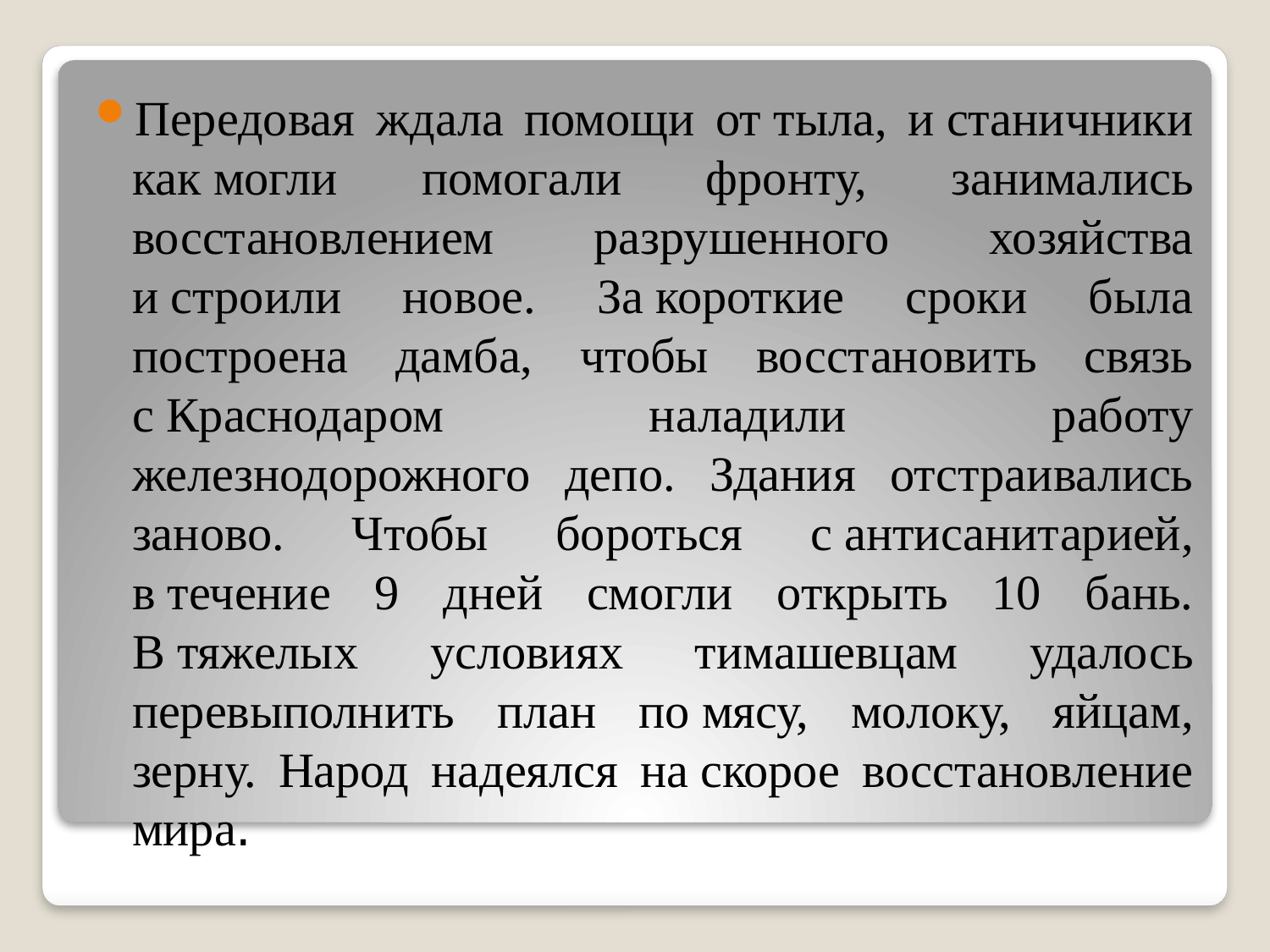

Передовая ждала помощи от тыла, и станичники как могли помогали фронту, занимались восстановлением разрушенного хозяйства и строили новое. За короткие сроки была построена дамба, чтобы восстановить связь с Краснодаром наладили работу железнодорожного депо. Здания отстраивались заново. Чтобы бороться с антисанитарией, в течение 9 дней смогли открыть 10 бань. В тяжелых условиях тимашевцам удалось перевыполнить план по мясу, молоку, яйцам, зерну. Народ надеялся на скорое восстановление мира.
#